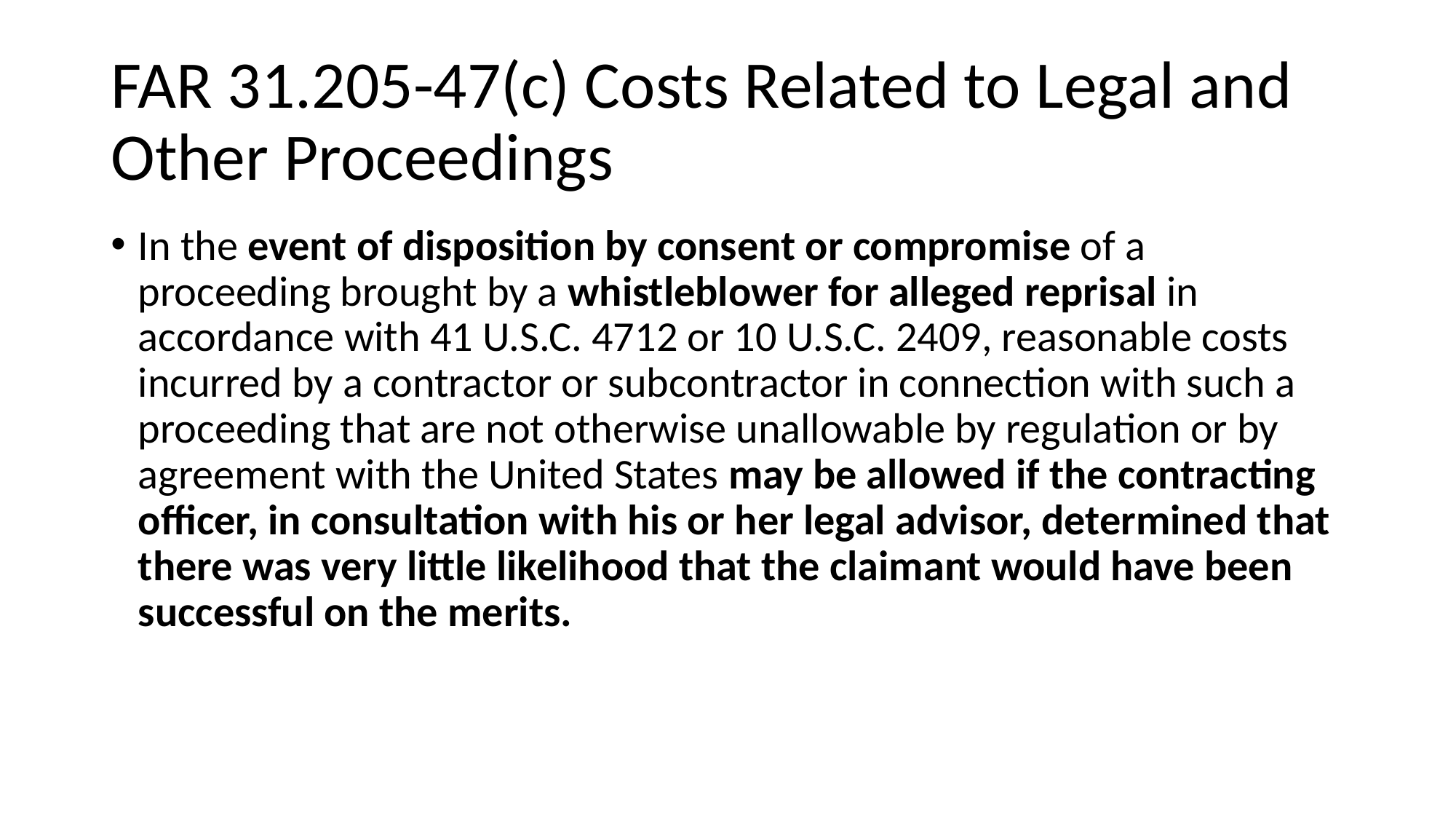

# FAR 31.205-47(c) Costs Related to Legal and Other Proceedings
In the event of disposition by consent or compromise of a proceeding brought by a whistleblower for alleged reprisal in accordance with 41 U.S.C. 4712 or 10 U.S.C. 2409, reasonable costs incurred by a contractor or subcontractor in connection with such a proceeding that are not otherwise unallowable by regulation or by agreement with the United States may be allowed if the contracting officer, in consultation with his or her legal advisor, determined that there was very little likelihood that the claimant would have been successful on the merits.